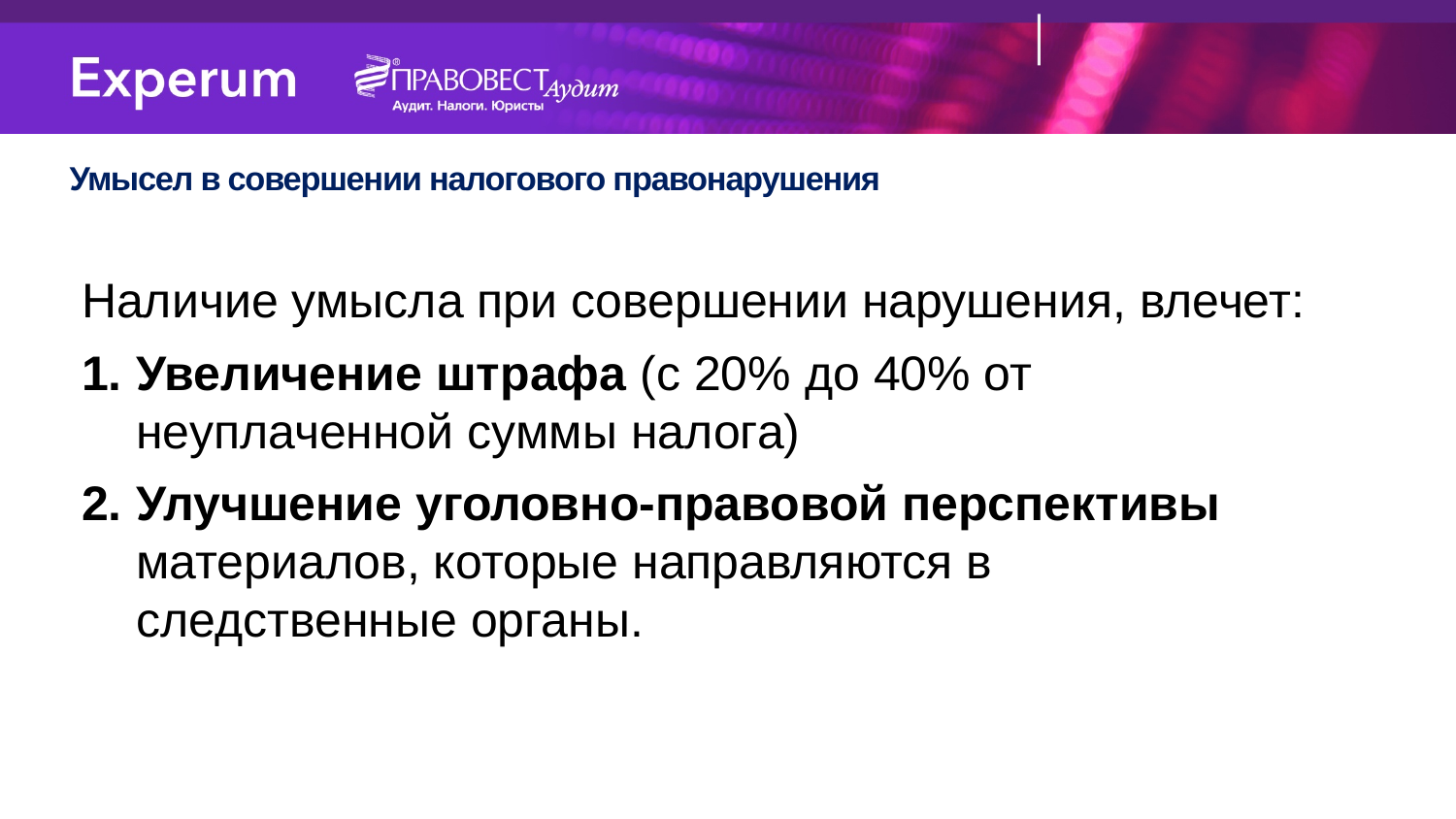

Умысел в совершении налогового правонарушения
Наличие умысла при совершении нарушения, влечет:

Увеличение штрафа (с 20% до 40% от неуплаченной суммы налога)

Улучшение уголовно-правовой перспективы материалов, которые направляются в следственные органы.